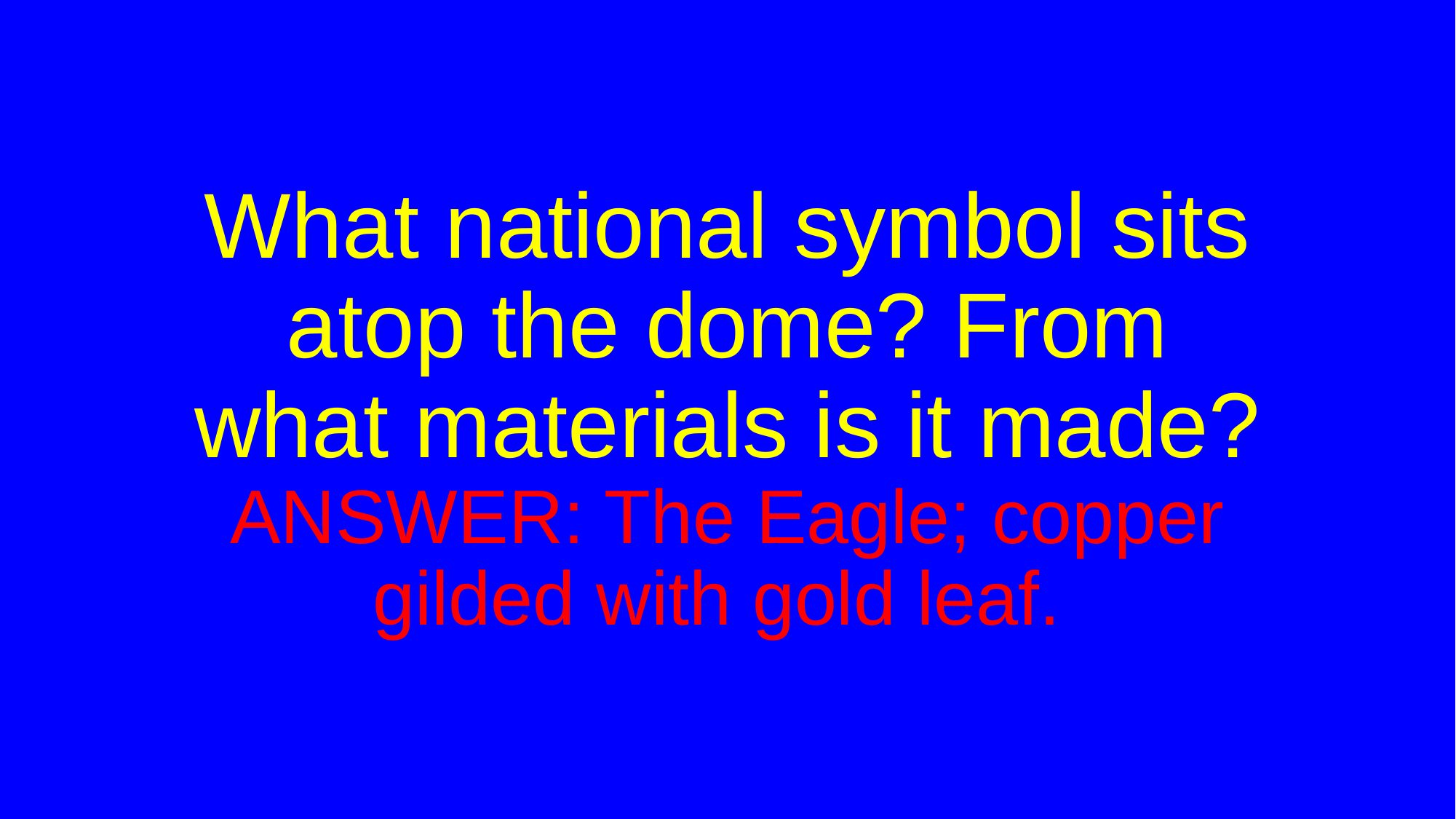

# What national symbol sits atop the dome? From what materials is it made? ANSWER: The Eagle; copper gilded with gold leaf.